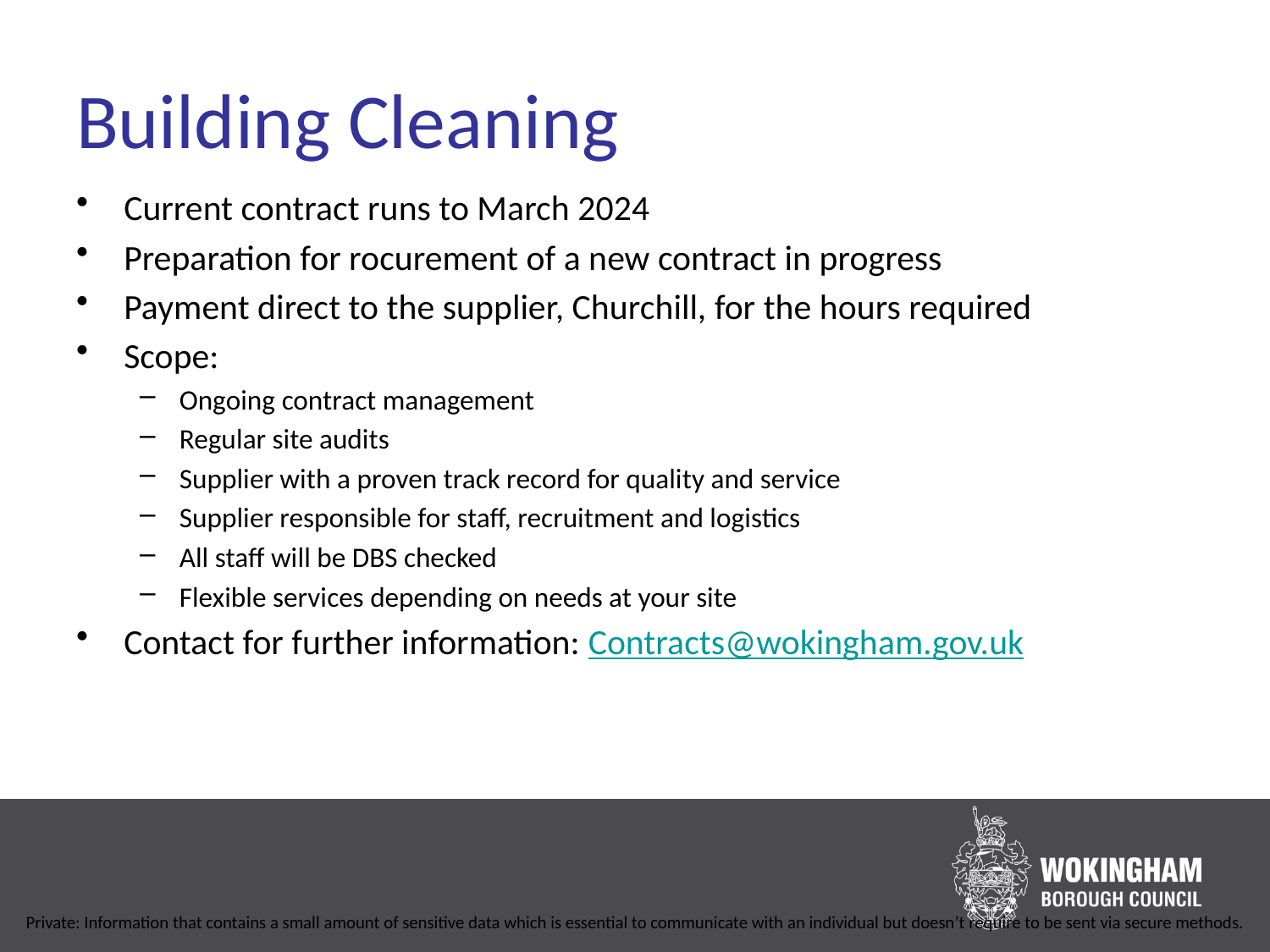

# Building Cleaning
Current contract runs to March 2024
Preparation for rocurement of a new contract in progress
Payment direct to the supplier, Churchill, for the hours required
Scope:
Ongoing contract management
Regular site audits
Supplier with a proven track record for quality and service
Supplier responsible for staff, recruitment and logistics
All staff will be DBS checked
Flexible services depending on needs at your site
Contact for further information: Contracts@wokingham.gov.uk